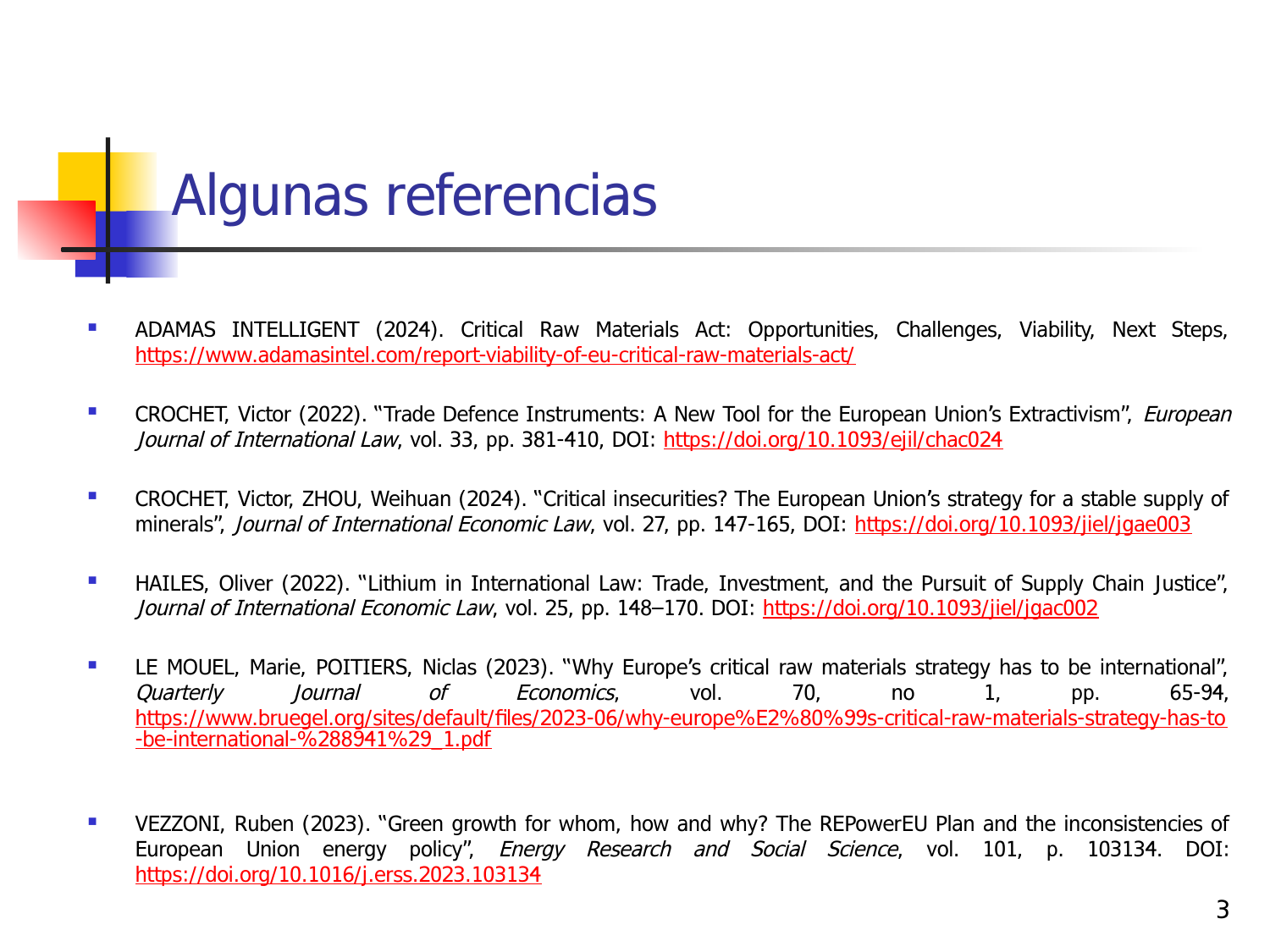

# Algunas referencias

ADAMAS INTELLIGENT (2024). Critical Raw Materials Act: Opportunities, Challenges, Viability, Next Steps, https://www.adamasintel.com/report-viability-of-eu-critical-raw-materials-act/

CROCHET, Victor (2022). “Trade Defence Instruments: A New Tool for the European Union’s Extractivism”, European Journal of International Law, vol. 33, pp. 381-410, DOI: https://doi.org/10.1093/ejil/chac024

CROCHET, Victor, ZHOU, Weihuan (2024). “Critical insecurities? The European Union’s strategy for a stable supply of minerals”, Journal of International Economic Law, vol. 27, pp. 147-165, DOI: https://doi.org/10.1093/jiel/jgae003

HAILES, Oliver (2022). “Lithium in International Law: Trade, Investment, and the Pursuit of Supply Chain Justice”, Journal of International Economic Law, vol. 25, pp. 148–170. DOI: https://doi.org/10.1093/jiel/jgac002

LE MOUEL, Marie, POITIERS, Niclas (2023). “Why Europe’s critical raw materials strategy has to be international”, Quarterly Journal of Economics, vol. 70, no 1, pp. 65-94, https://www.bruegel.org/sites/default/files/2023-06/why-europe%E2%80%99s-critical-raw-materials-strategy-has-to-be-international-%288941%29_1.pdf

VEZZONI, Ruben (2023). “Green growth for whom, how and why? The REPowerEU Plan and the inconsistencies of European Union energy policy”, Energy Research and Social Science, vol. 101, p. 103134. DOI: https://doi.org/10.1016/j.erss.2023.103134
3